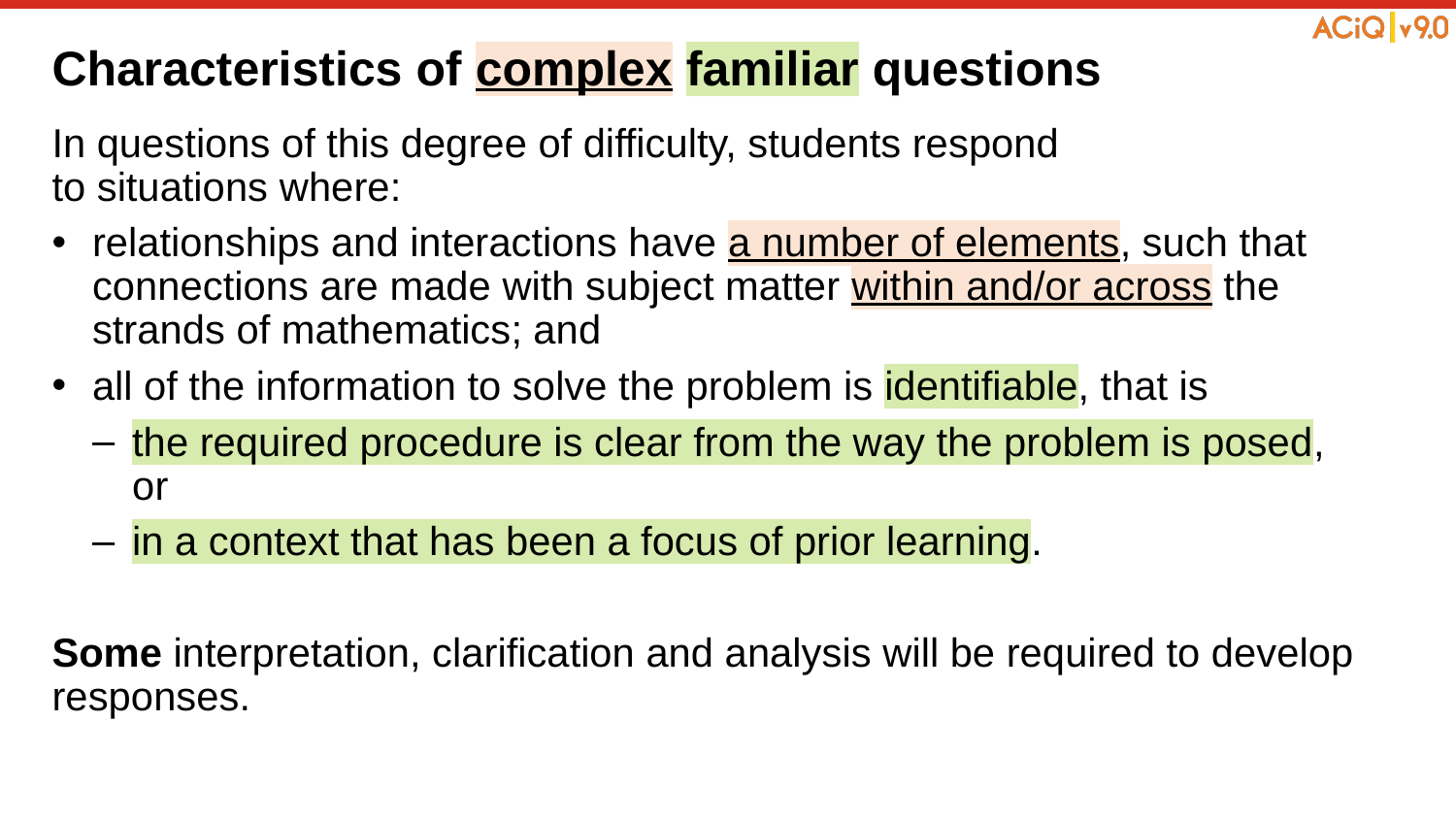

# Characteristics of complex familiar questions
In questions of this degree of difficulty, students respond
to situations where:
relationships and interactions have a number of elements, such that connections are made with subject matter within and/or across the strands of mathematics; and
all of the information to solve the problem is identifiable, that is ­
the required procedure is clear from the way the problem is posed,
or ­
in a context that has been a focus of prior learning.

Some interpretation, clarification and analysis will be required to develop responses.